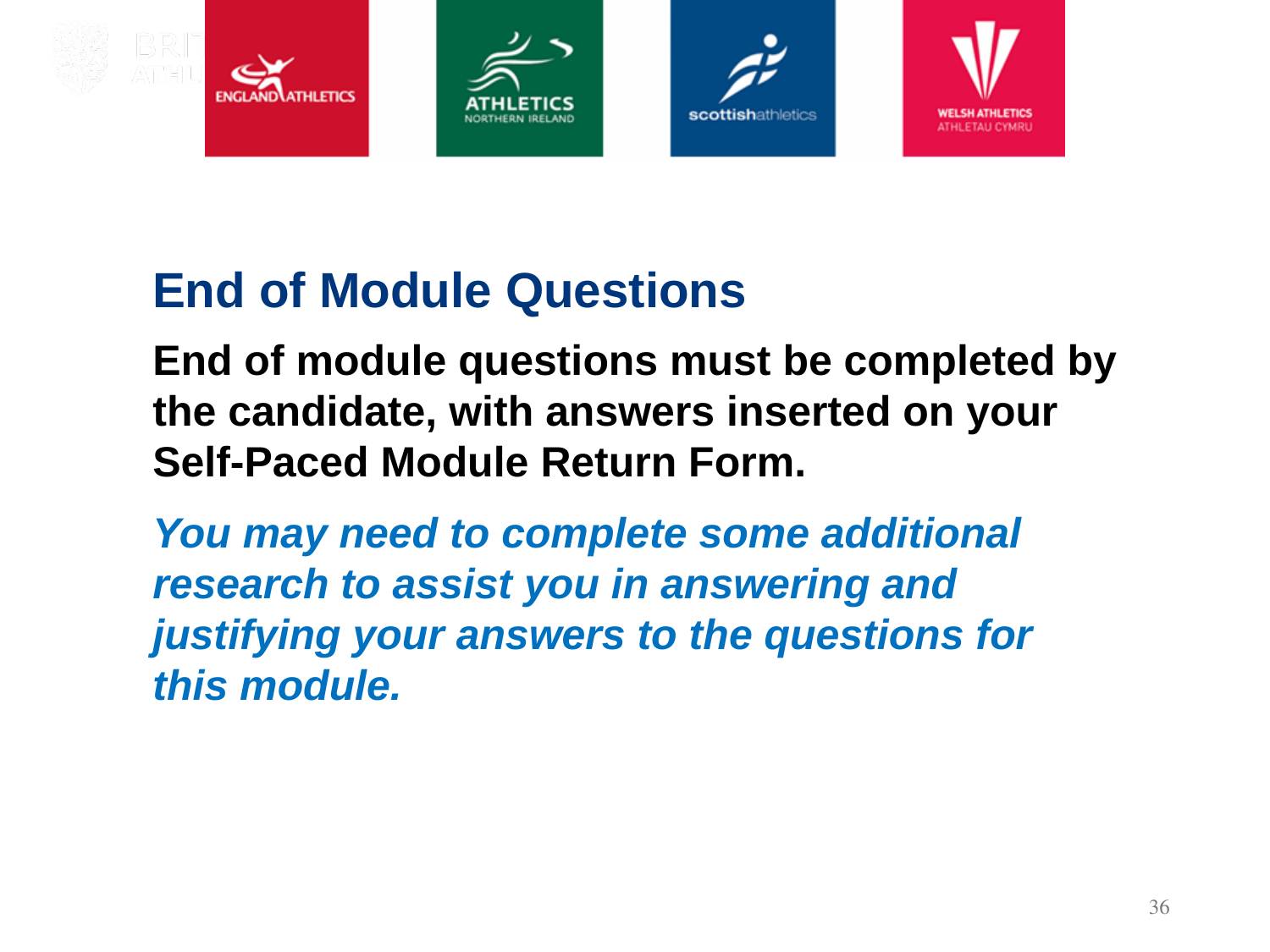

# End of Module Questions
End of module questions must be completed by the candidate, with answers inserted on your Self-Paced Module Return Form.
You may need to complete some additional research to assist you in answering and justifying your answers to the questions for this module.
36